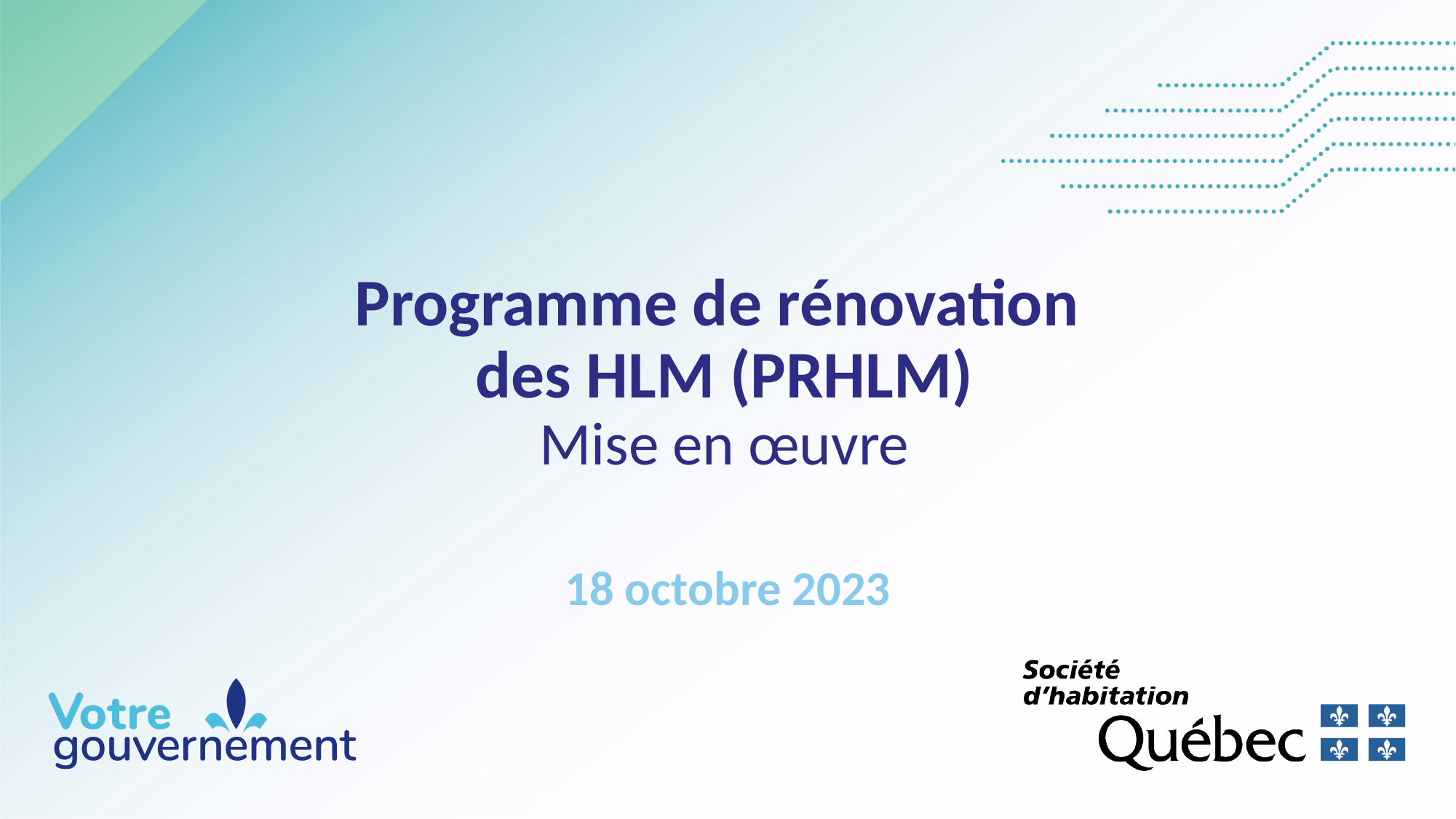

# Programme de rénovation des HLM (PRHLM) Mise en œuvre
18 octobre 2023